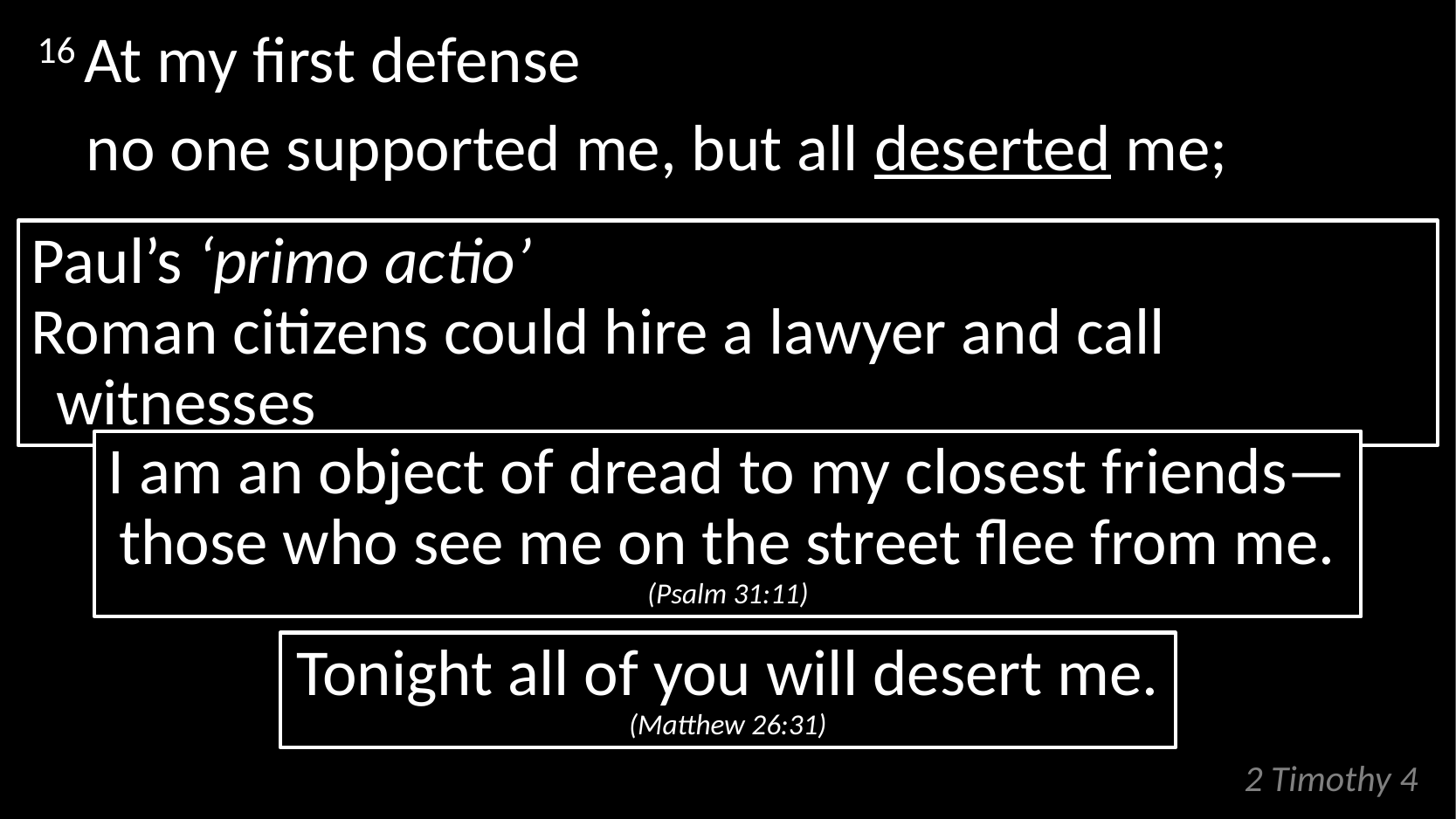

16 At my first defense
	no one supported me, but all deserted me;
Paul’s ‘primo actio’
Roman citizens could hire a lawyer and call witnesses
I am an object of dread to my closest friends—
those who see me on the street flee from me. (Psalm 31:11)
Tonight all of you will desert me. (Matthew 26:31)
# 2 Timothy 4